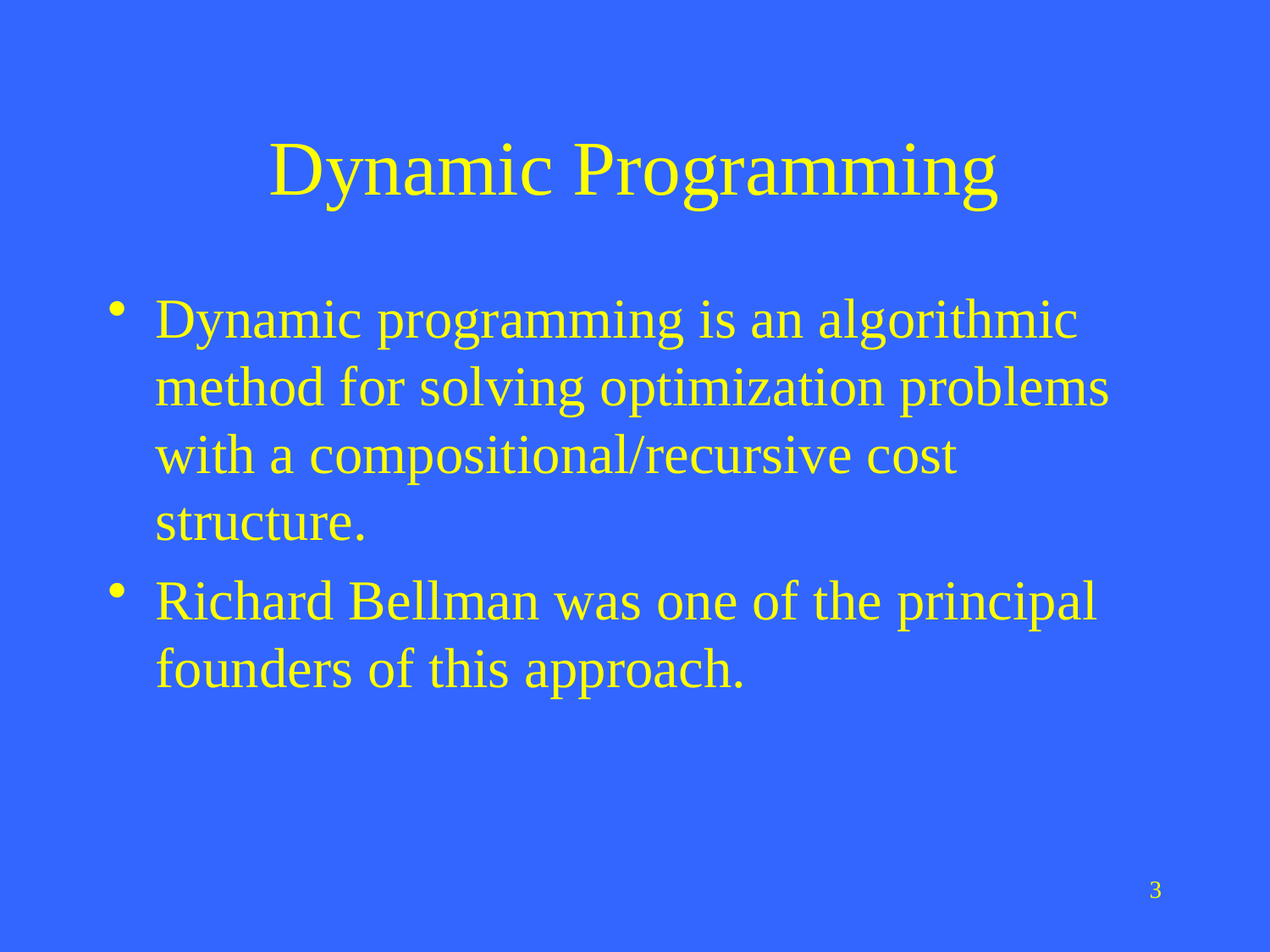

# Dynamic Programming
Dynamic programming is an algorithmic method for solving optimization problems with a compositional/recursive cost structure.
Richard Bellman was one of the principal founders of this approach.

3